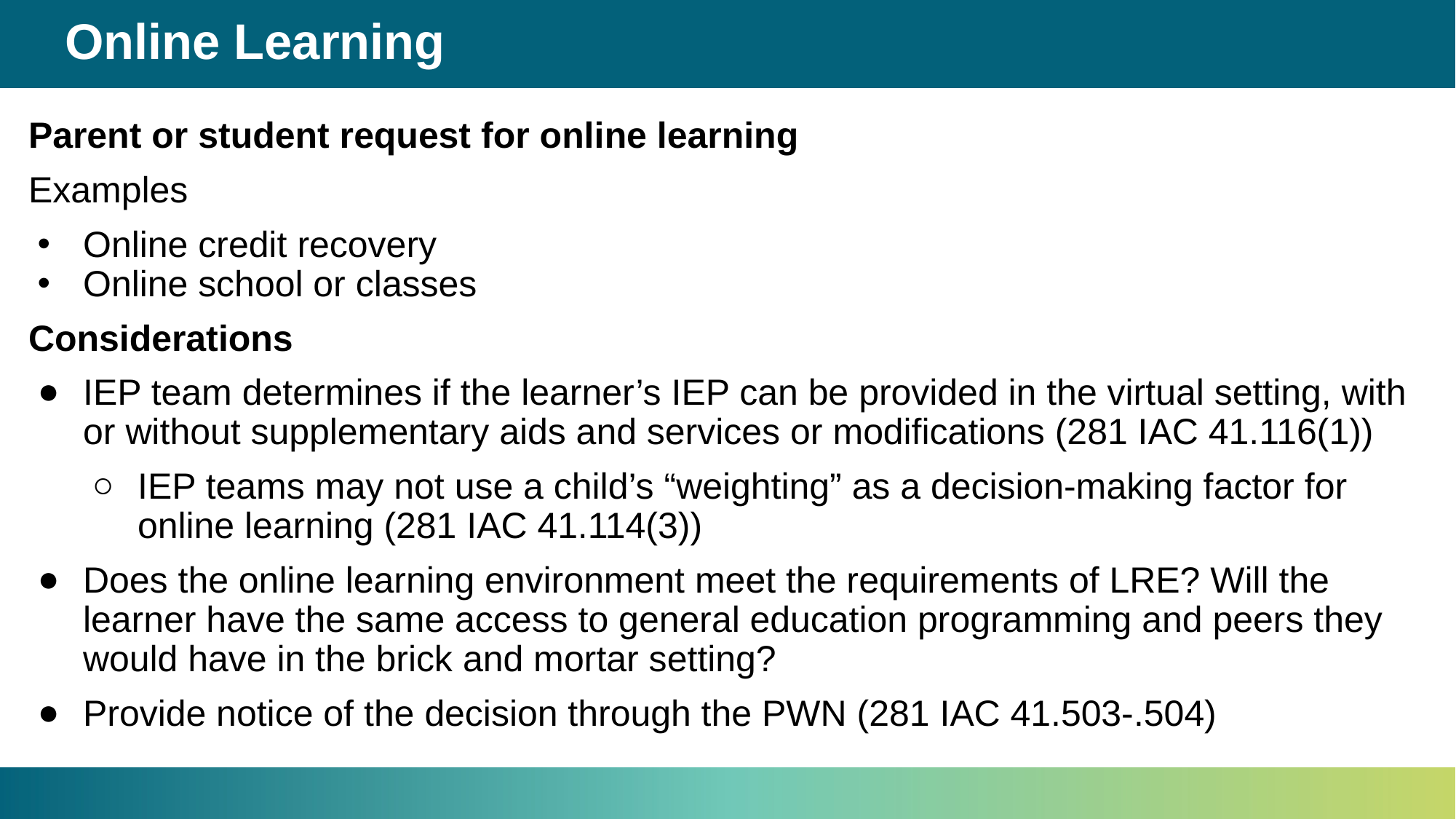

# Online Learning
Parent or student request for online learning
Examples
Online credit recovery
Online school or classes
Considerations
IEP team determines if the learner’s IEP can be provided in the virtual setting, with or without supplementary aids and services or modifications (281 IAC 41.116(1))
IEP teams may not use a child’s “weighting” as a decision-making factor for online learning (281 IAC 41.114(3))
Does the online learning environment meet the requirements of LRE? Will the learner have the same access to general education programming and peers they would have in the brick and mortar setting?
Provide notice of the decision through the PWN (281 IAC 41.503-.504)